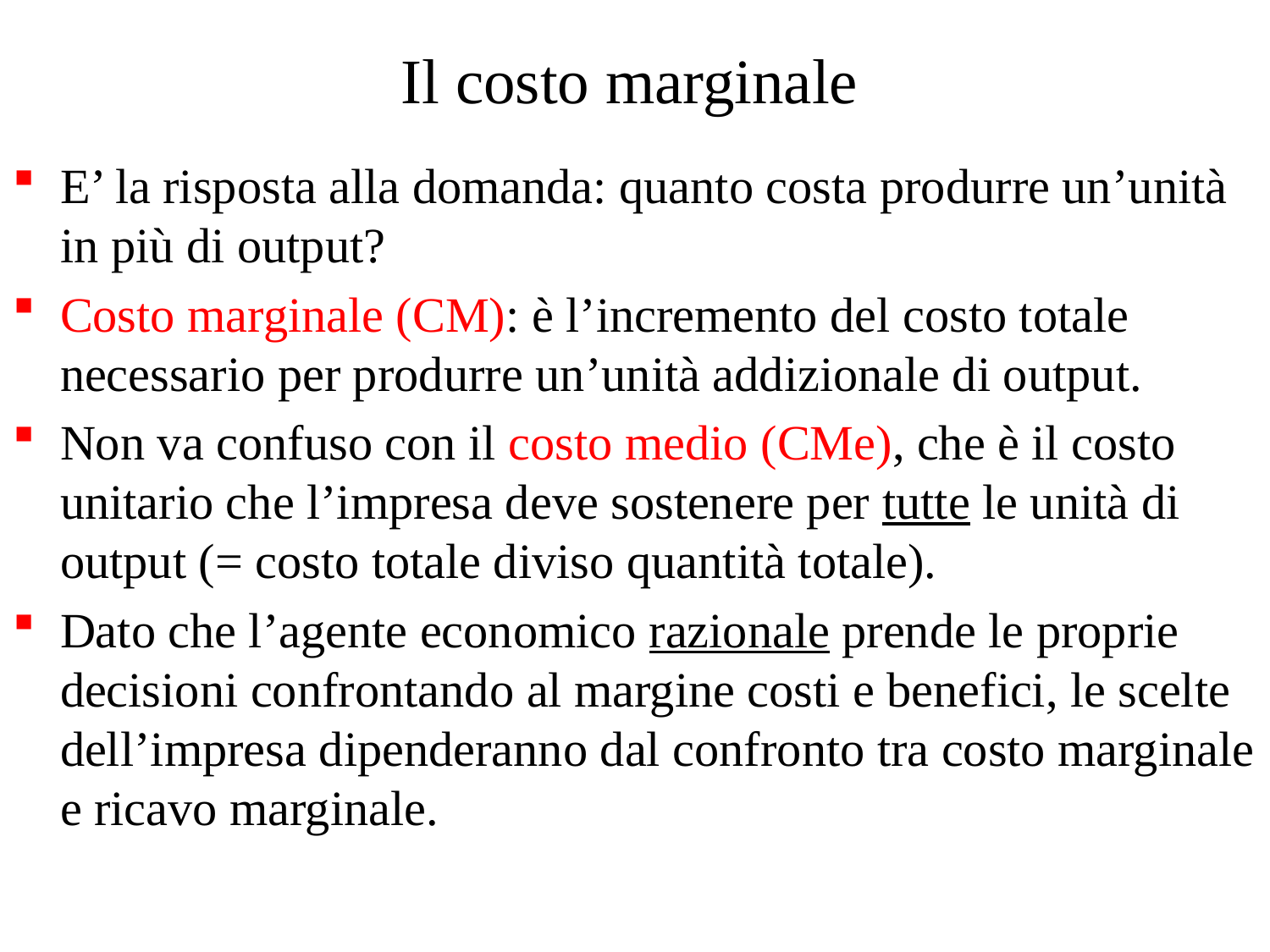

# Il costo marginale
E’ la risposta alla domanda: quanto costa produrre un’unità in più di output?
Costo marginale (CM): è l’incremento del costo totale necessario per produrre un’unità addizionale di output.
Non va confuso con il costo medio (CMe), che è il costo unitario che l’impresa deve sostenere per tutte le unità di output (= costo totale diviso quantità totale).
Dato che l’agente economico razionale prende le proprie decisioni confrontando al margine costi e benefici, le scelte dell’impresa dipenderanno dal confronto tra costo marginale e ricavo marginale.